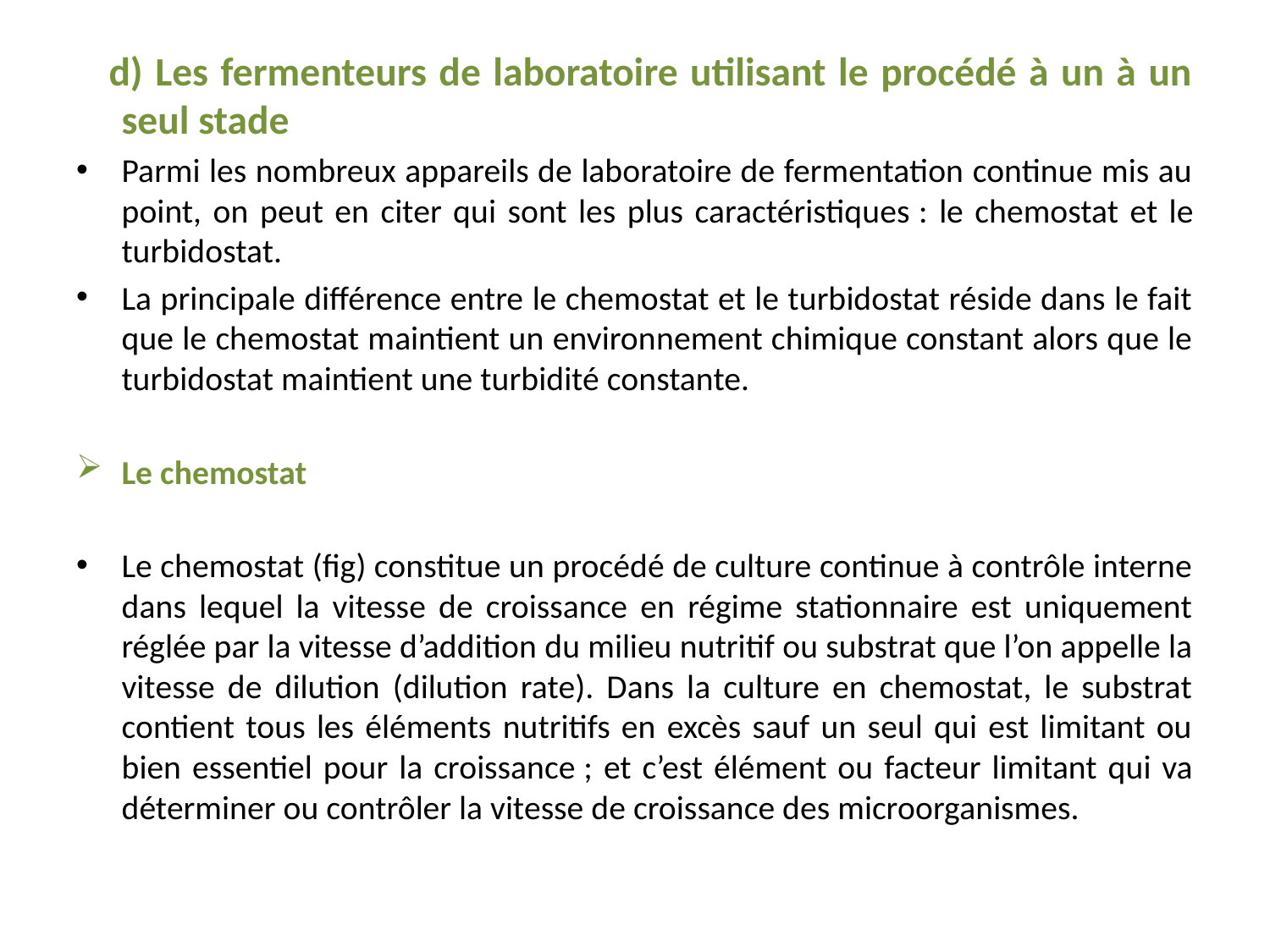

d) Les fermenteurs de laboratoire utilisant le procédé à un à un seul stade
Parmi les nombreux appareils de laboratoire de fermentation continue mis au point, on peut en citer qui sont les plus caractéristiques : le chemostat et le turbidostat.
La principale différence entre le chemostat et le turbidostat réside dans le fait que le chemostat maintient un environnement chimique constant alors que le turbidostat maintient une turbidité constante.

Le chemostat

Le chemostat (fig) constitue un procédé de culture continue à contrôle interne dans lequel la vitesse de croissance en régime stationnaire est uniquement réglée par la vitesse d’addition du milieu nutritif ou substrat que l’on appelle la vitesse de dilution (dilution rate). Dans la culture en chemostat, le substrat contient tous les éléments nutritifs en excès sauf un seul qui est limitant ou bien essentiel pour la croissance ; et c’est élément ou facteur limitant qui va déterminer ou contrôler la vitesse de croissance des microorganismes.